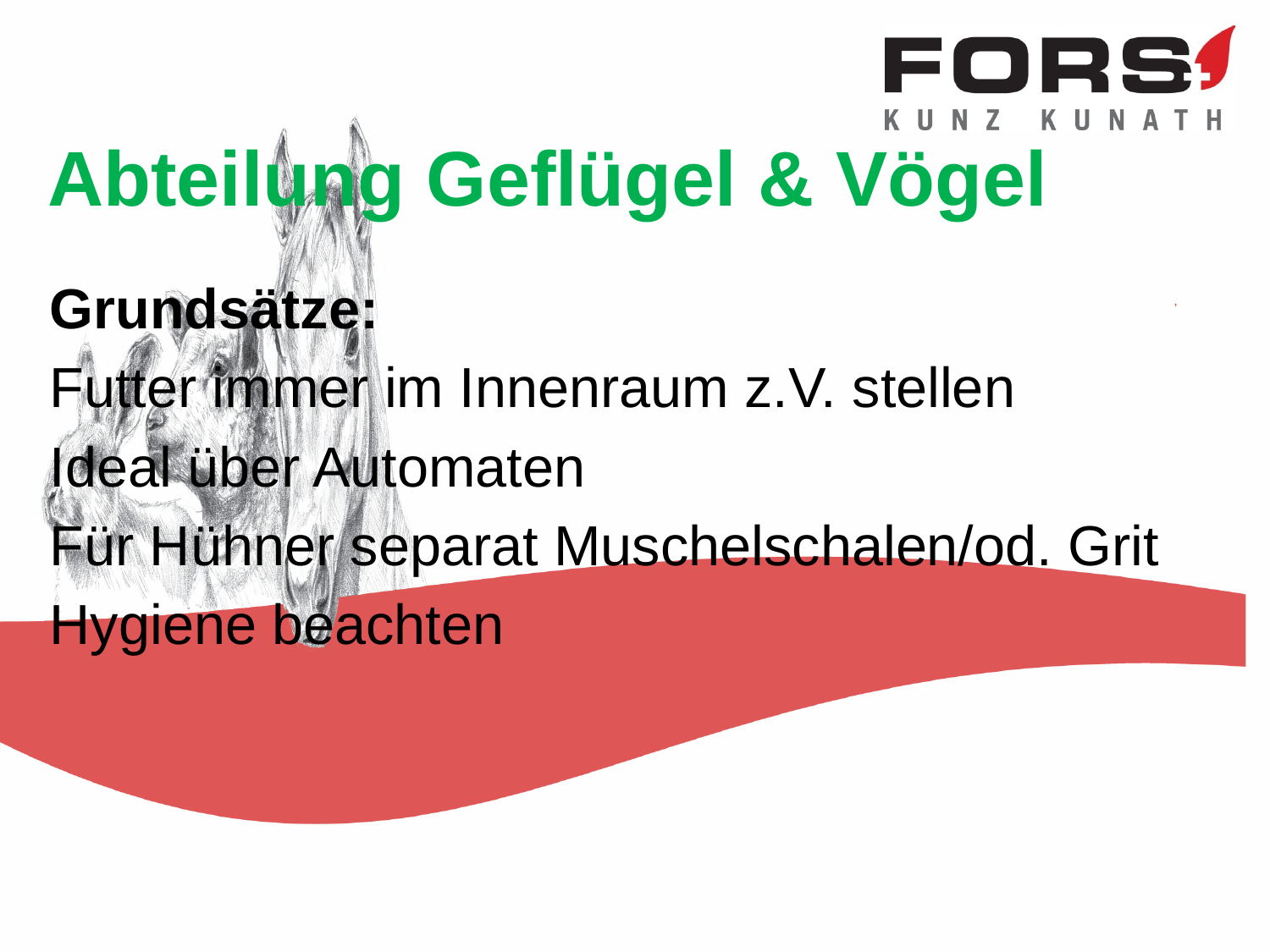

# Abteilung Geflügel & Vögel
Grundsätze:
Futter immer im Innenraum z.V. stellen
Ideal über Automaten
Für Hühner separat Muschelschalen/od. Grit
Hygiene beachten